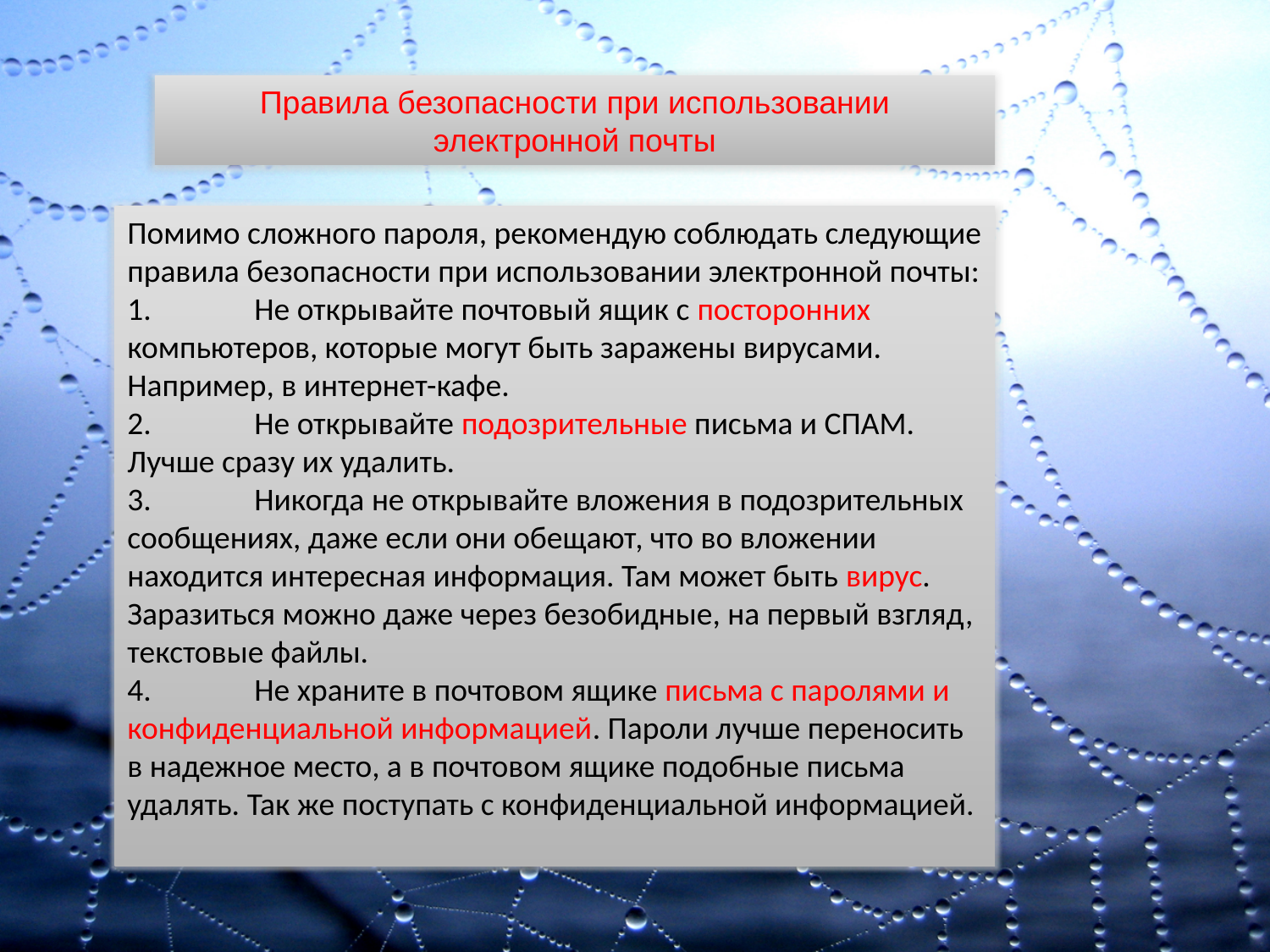

Правила безопасности при использовании электронной почты
Помимо сложного пароля, рекомендую соблюдать следующие правила безопасности при использовании электронной почты:
1.	Не открывайте почтовый ящик с посторонних компьютеров, которые могут быть заражены вирусами. Например, в интернет-кафе.
2.	Не открывайте подозрительные письма и СПАМ. Лучше сразу их удалить.
3.	Никогда не открывайте вложения в подозрительных сообщениях, даже если они обещают, что во вложении находится интересная информация. Там может быть вирус. Заразиться можно даже через безобидные, на первый взгляд, текстовые файлы.
4.	Не храните в почтовом ящике письма с паролями и конфиденциальной информацией. Пароли лучше переносить в надежное место, а в почтовом ящике подобные письма удалять. Так же поступать с конфиденциальной информацией.